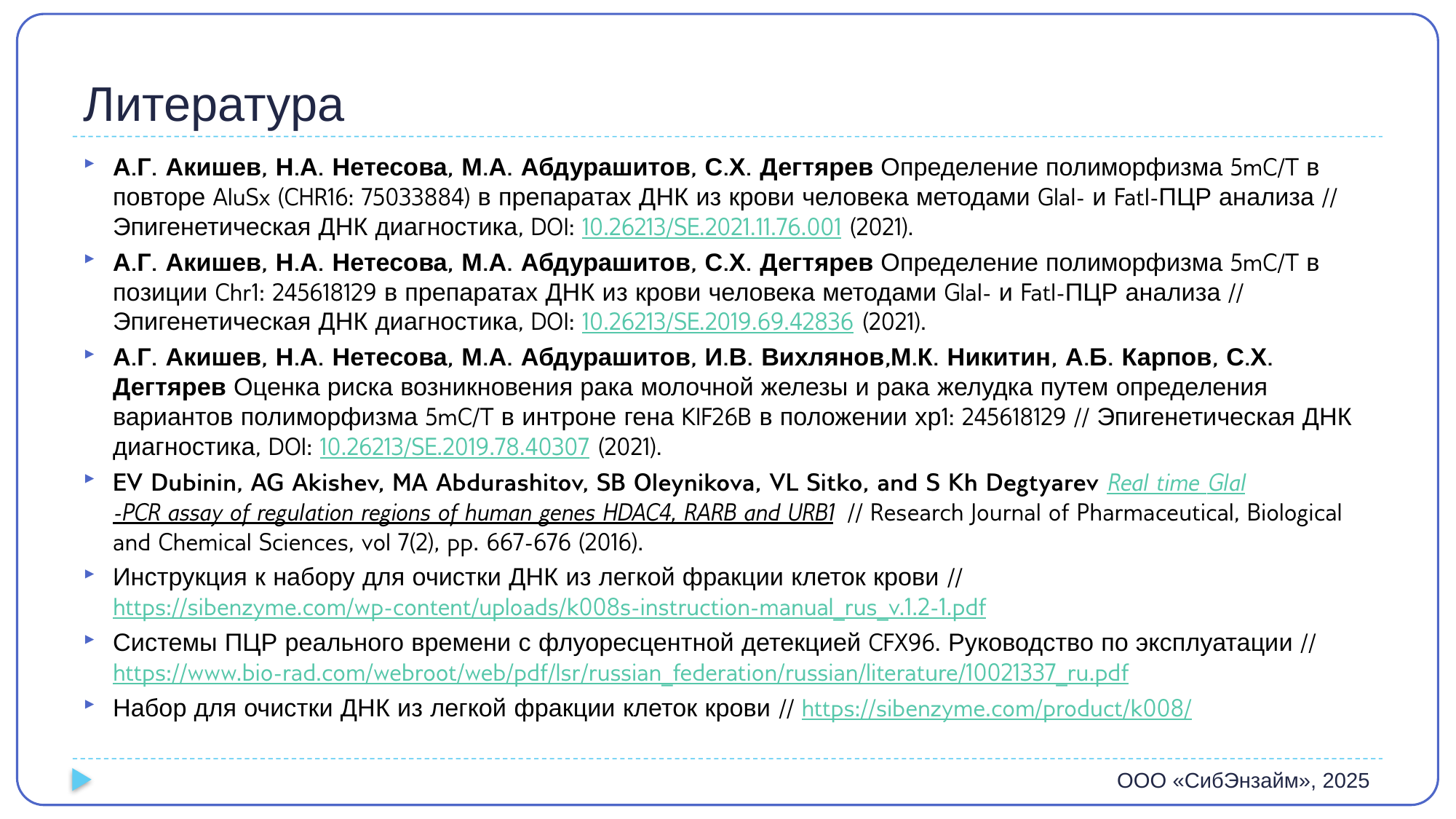

# Литература
А.Г. Акишев, Н.А. Нетесова, М.А. Абдурашитов, С.Х. Дегтярев Определение полиморфизма 5mC/T в повторе AluSx (CHR16: 75033884) в препаратах ДНК из крови человека методами GlaI- и FatI-ПЦР анализа // Эпигенетическая ДНК диагностика, DOI: 10.26213/SE.2021.11.76.001 (2021).
А.Г. Акишев, Н.А. Нетесова, М.А. Абдурашитов, С.Х. Дегтярев Определение полиморфизма 5mC/T в позиции Chr1: 245618129 в препаратах ДНК из крови человека методами GlaI- и FatI-ПЦР анализа // Эпигенетическая ДНК диагностика, DOI: 10.26213/SE.2019.69.42836 (2021).
А.Г. Акишев, Н.А. Нетесова, М.А. Абдурашитов, И.В. Вихлянов,М.К. Никитин, А.Б. Карпов, С.Х. Дегтярев Оценка риска возникновения рака молочной железы и рака желудка путем определения вариантов полиморфизма 5mC/T в интроне гена KIF26B в положении хр1: 245618129 // Эпигенетическая ДНК диагностика, DOI: 10.26213/SE.2019.78.40307 (2021).
EV Dubinin, AG Akishev, MA Abdurashitov, SB Oleynikova, VL Sitko, and S Kh Degtyarev Real time GlaI-PCR assay of regulation regions of human genes HDAC4, RARB and URB1 // Research Journal of Pharmaceutical, Biological and Chemical Sciences, vol 7(2), pp. 667-676 (2016).
Инструкция к набору для очистки ДНК из легкой фракции клеток крови // https://sibenzyme.com/wp-content/uploads/k008s-instruction-manual_rus_v.1.2-1.pdf
Системы ПЦР реального времени с флуоресцентной детекцией CFX96. Руководство по эксплуатации // https://www.bio-rad.com/webroot/web/pdf/lsr/russian_federation/russian/literature/10021337_ru.pdf
Набор для очистки ДНК из легкой фракции клеток крови // https://sibenzyme.com/product/k008/

ООО «СибЭнзайм», 2025